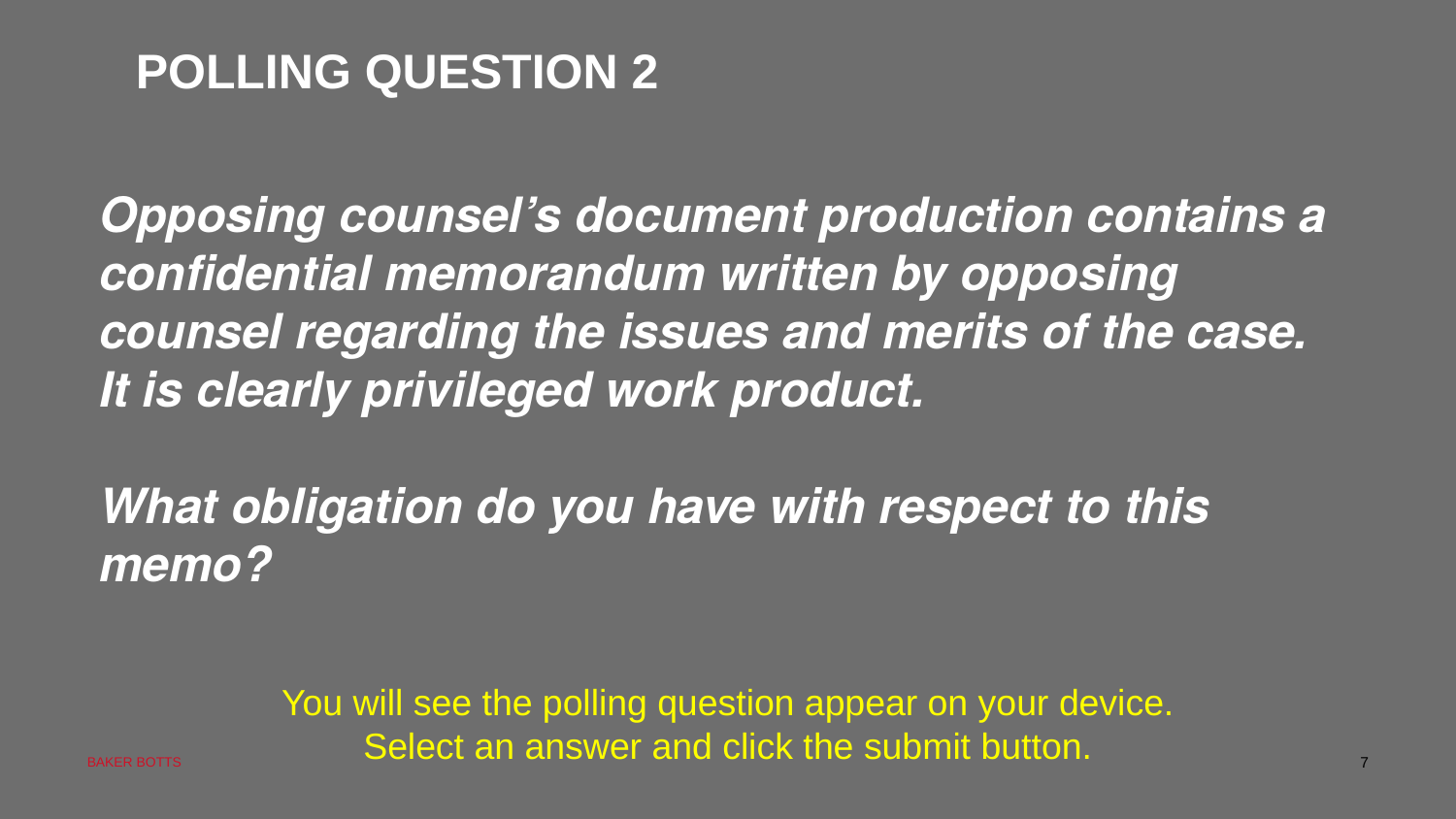

POLLING QUESTION 2

Opposing counsel’s document production contains a confidential memorandum written by opposing counsel regarding the issues and merits of the case.  It is clearly privileged work product.
What obligation do you have with respect to this memo?
You will see the polling question appear on your device. Select an answer and click the submit button.
7